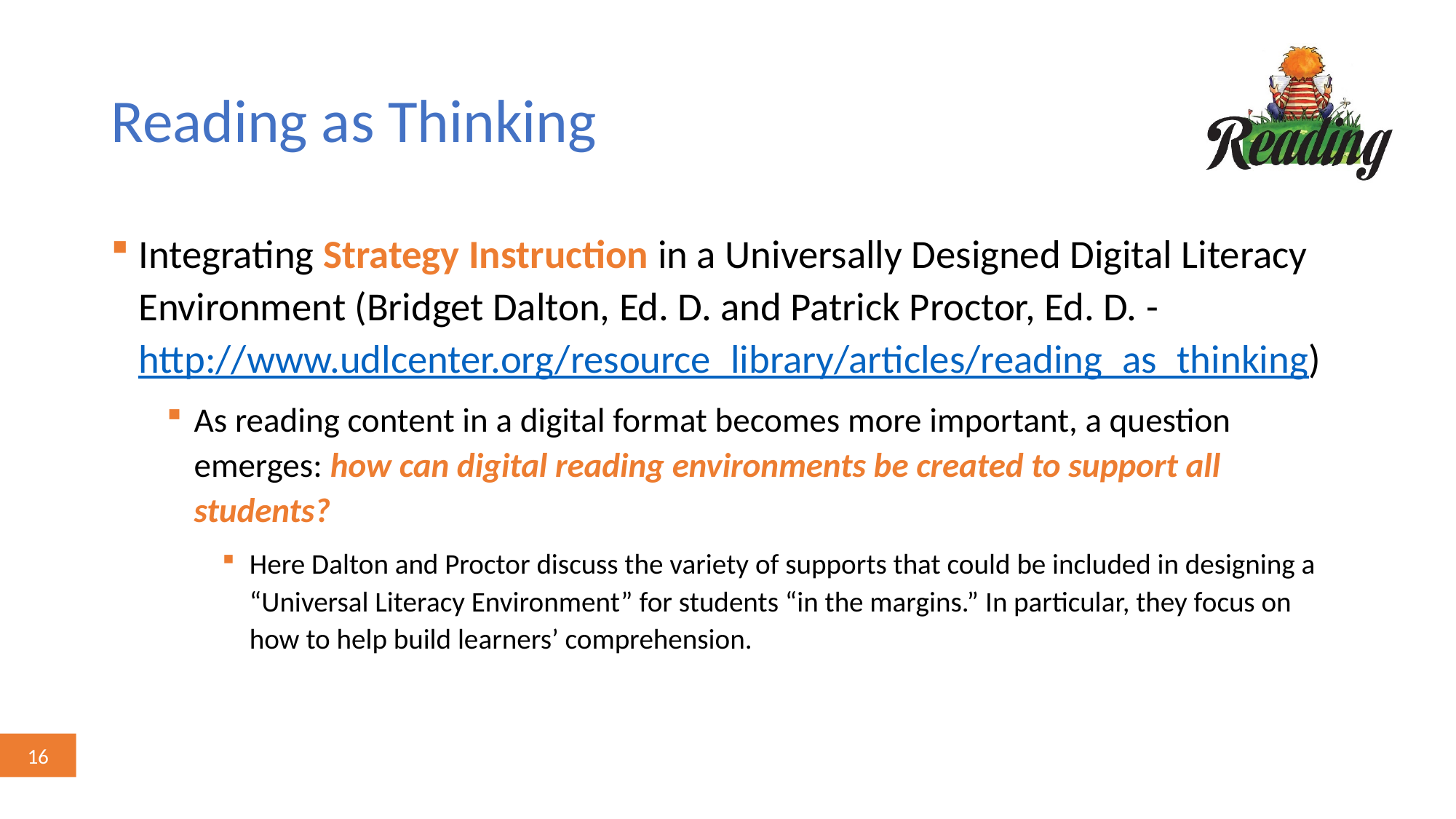

# Reading as Thinking
Integrating Strategy Instruction in a Universally Designed Digital Literacy Environment (Bridget Dalton, Ed. D. and Patrick Proctor, Ed. D. - http://www.udlcenter.org/resource_library/articles/reading_as_thinking)
As reading content in a digital format becomes more important, a question emerges: how can digital reading environments be created to support all students?
Here Dalton and Proctor discuss the variety of supports that could be included in designing a “Universal Literacy Environment” for students “in the margins.” In particular, they focus on how to help build learners’ comprehension.